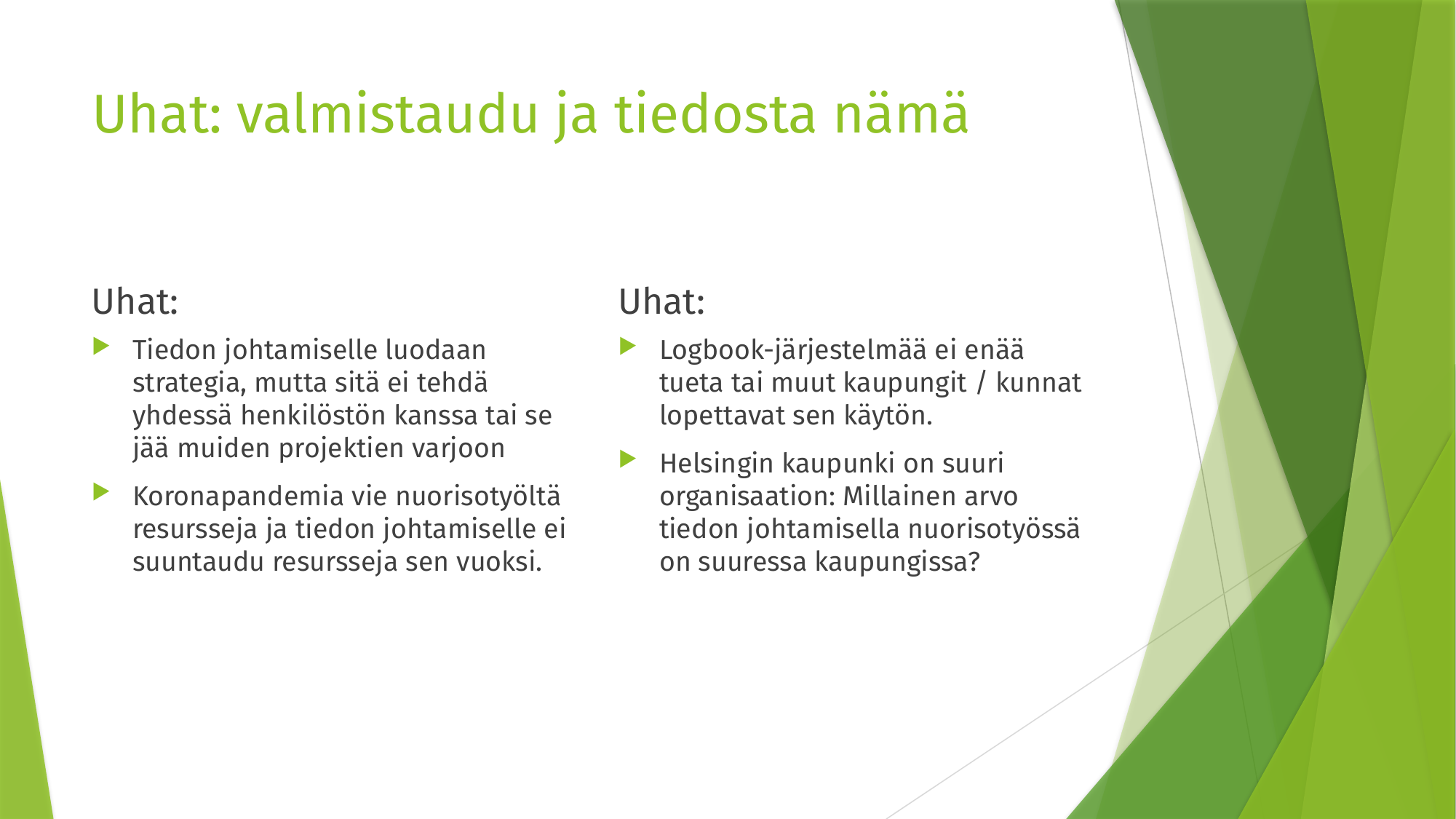

# Uhat: valmistaudu ja tiedosta nämä
Uhat:
Uhat:
Tiedon johtamiselle luodaan strategia, mutta sitä ei tehdä yhdessä henkilöstön kanssa tai se jää muiden projektien varjoon
Koronapandemia vie nuorisotyöltä resursseja ja tiedon johtamiselle ei suuntaudu resursseja sen vuoksi.
Logbook-järjestelmää ei enää tueta tai muut kaupungit / kunnat lopettavat sen käytön.
Helsingin kaupunki on suuri organisaation: Millainen arvo tiedon johtamisella nuorisotyössä on suuressa kaupungissa?